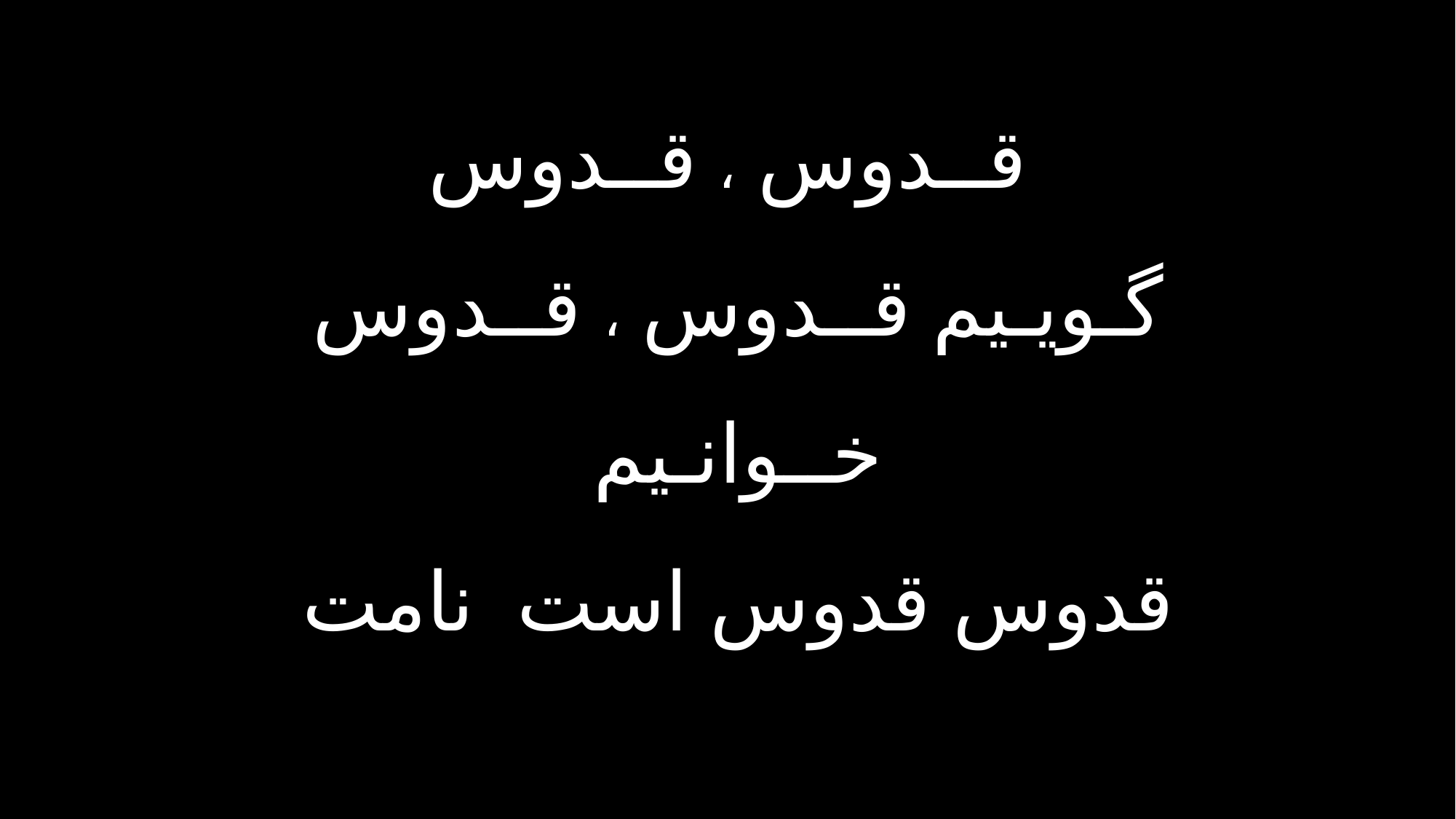

قــدوس ، قــدوس
گـویـیم قــدوس ، قــدوس
خــوانـیم
قدوس قدوس است  نامت